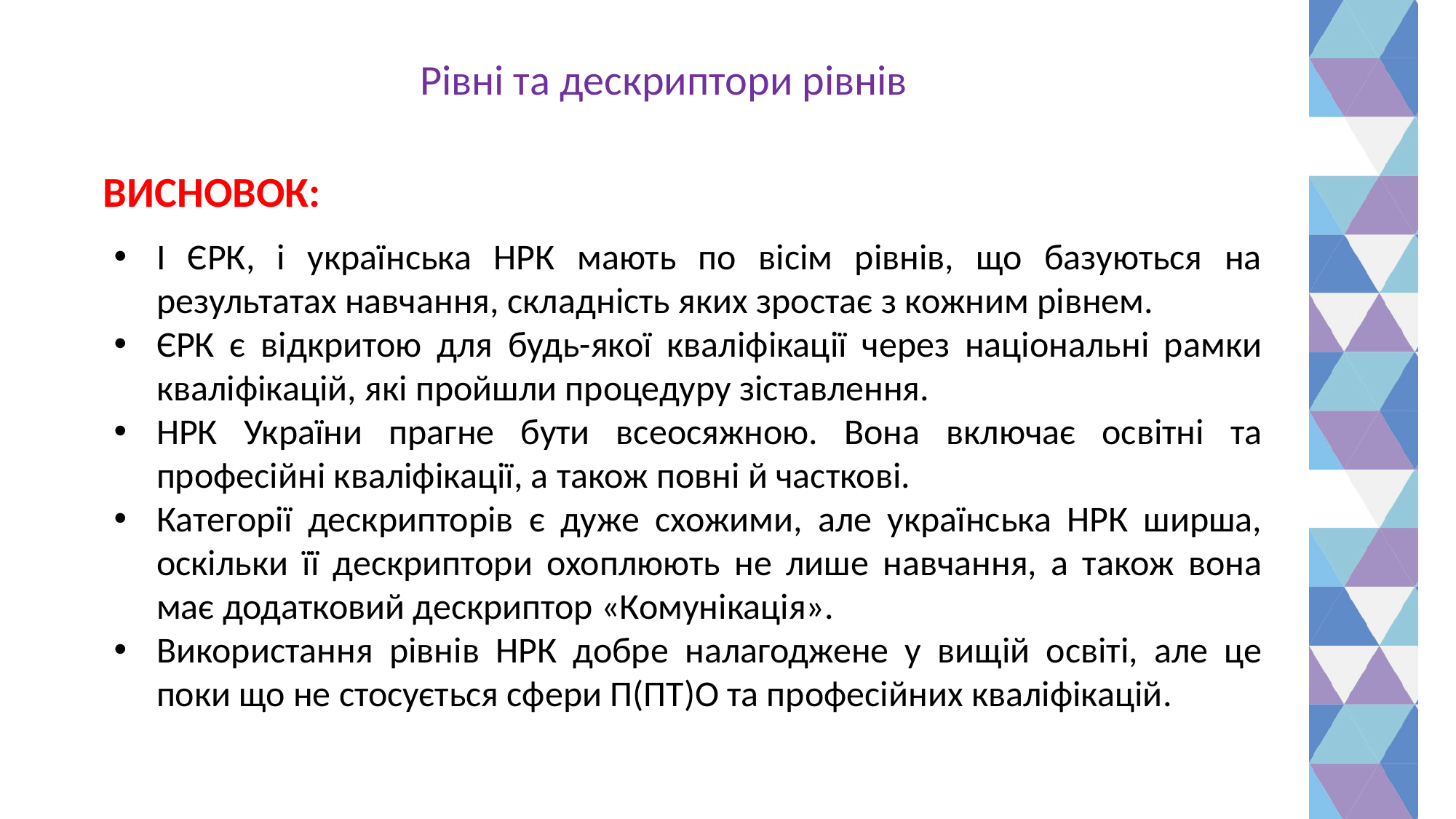

# Рівні та дескриптори рівнів
	 ВИСНОВОК:
І ЄРК, і українська НРК мають по вісім рівнів, що базуються на результатах навчання, складність яких зростає з кожним рівнем.
ЄРК є відкритою для будь-якої кваліфікації через національні рамки кваліфікацій, які пройшли процедуру зіставлення.
НРК України прагне бути всеосяжною. Вона включає освітні та професійні кваліфікації, а також повні й часткові.
Категорії дескрипторів є дуже схожими, але українська НРК ширша, оскільки її дескриптори охоплюють не лише навчання, а також вона має додатковий дескриптор «Комунікація».
Використання рівнів НРК добре налагоджене у вищій освіті, але це поки що не стосується сфери П(ПТ)О та професійних кваліфікацій.